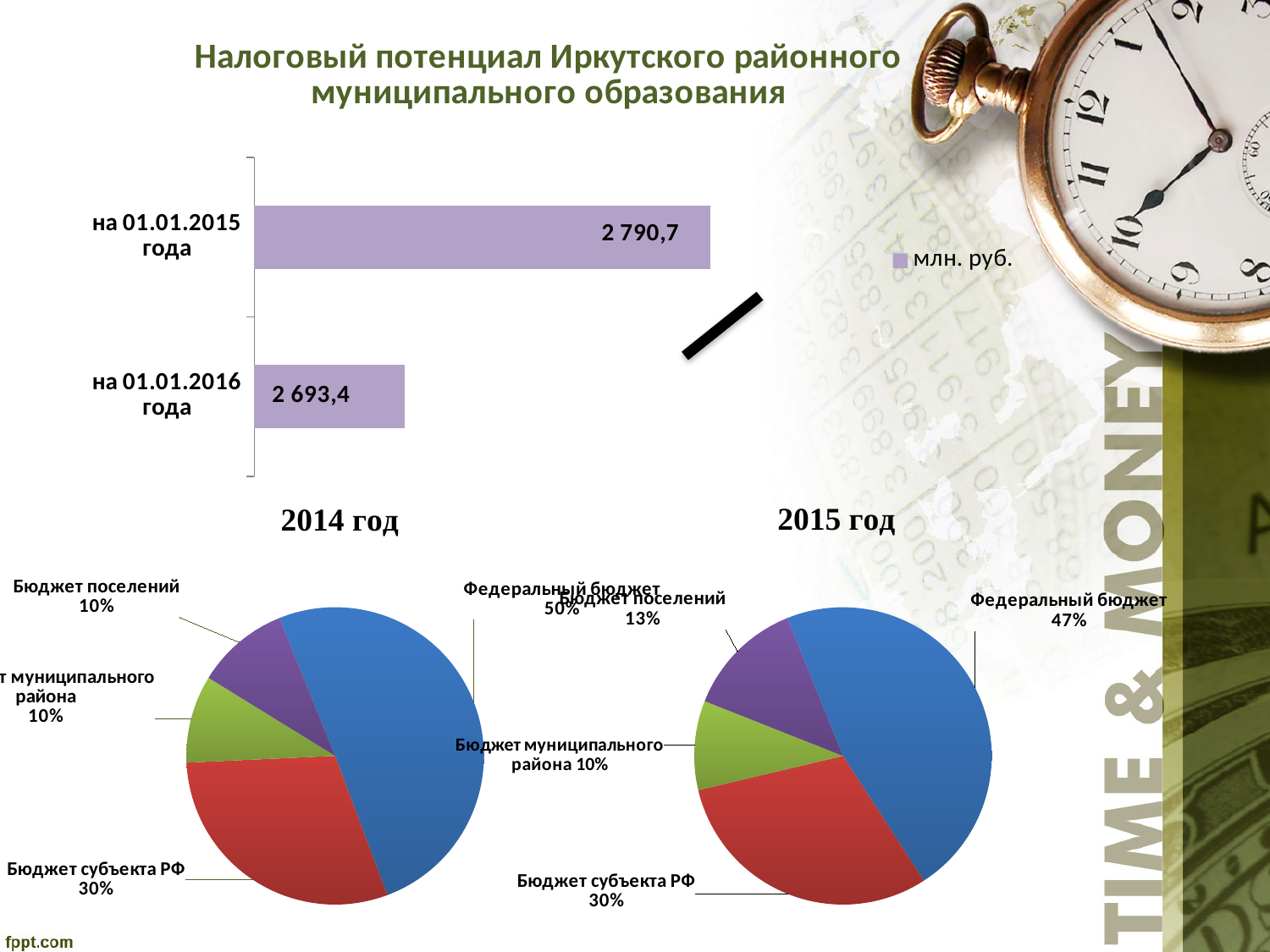

### Chart: Налоговый потенциал Иркутского районного муниципального образования

| Category | млн. руб. |
|---|---|
| на 01.01.2016 года | 300.0 |
| на 01.01.2015 года | 2790.7 |

### Chart

| Category |  |
|---|---|
| Федеральный | 1406.42 |
| Субъект РФ | 836.67125 |
| Муниципальный район | 266.0187499999996 |
| Поселения | 281.4899999999996 |

### Chart

| Category |  |
|---|---|
| Федеральный | 1264.6499999999999 |
| Субъект РФ | 820.32875 |
| Муниципальный район | 261.3312499999996 |
| Поселения | 347.12 |